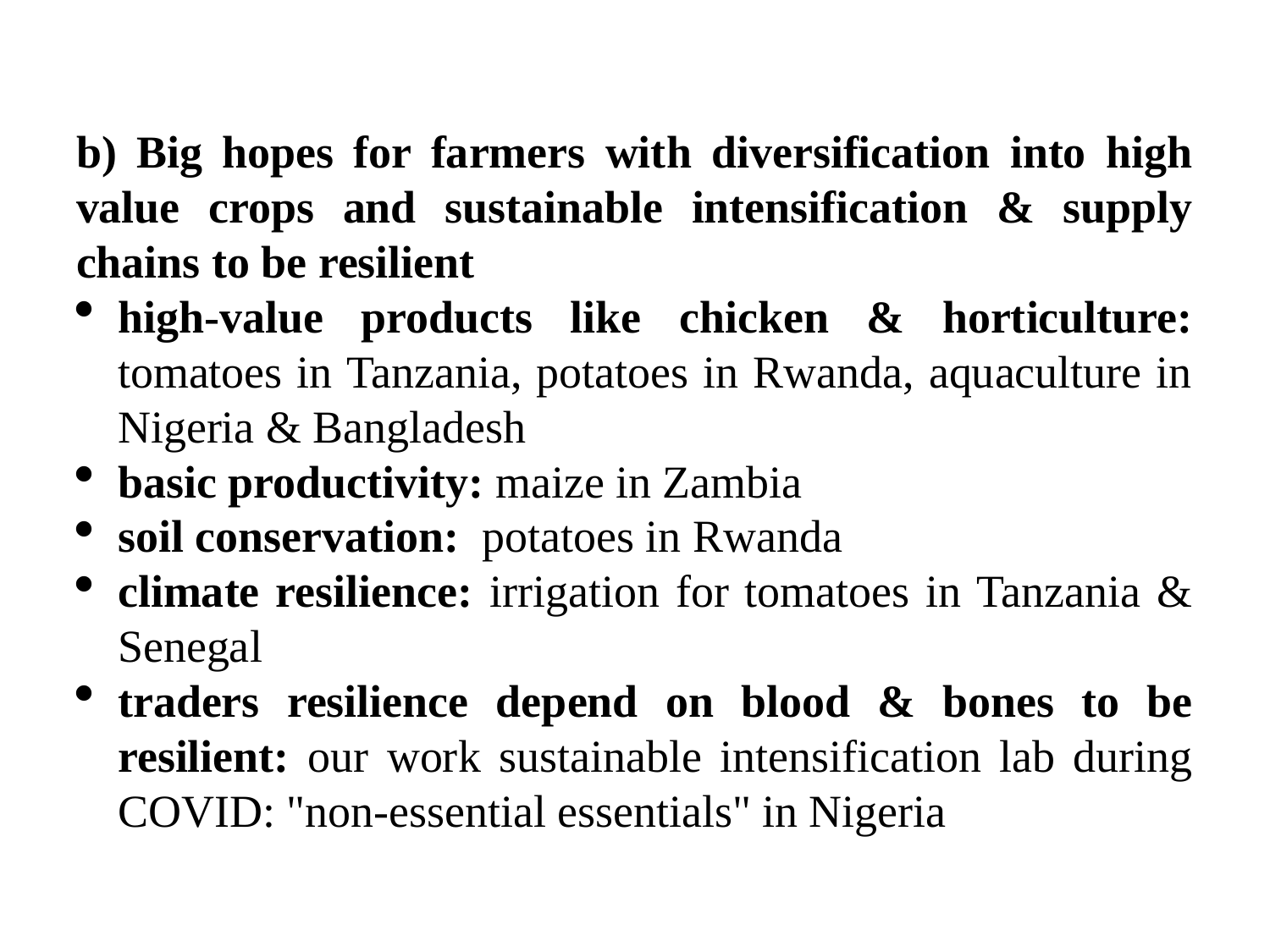

#
b) Big hopes for farmers with diversification into high value crops and sustainable intensification & supply chains to be resilient
high-value products like chicken & horticulture: tomatoes in Tanzania, potatoes in Rwanda, aquaculture in Nigeria & Bangladesh
basic productivity: maize in Zambia
soil conservation:  potatoes in Rwanda
climate resilience: irrigation for tomatoes in Tanzania & Senegal
traders resilience depend on blood & bones to be resilient: our work sustainable intensification lab during COVID: "non-essential essentials" in Nigeria